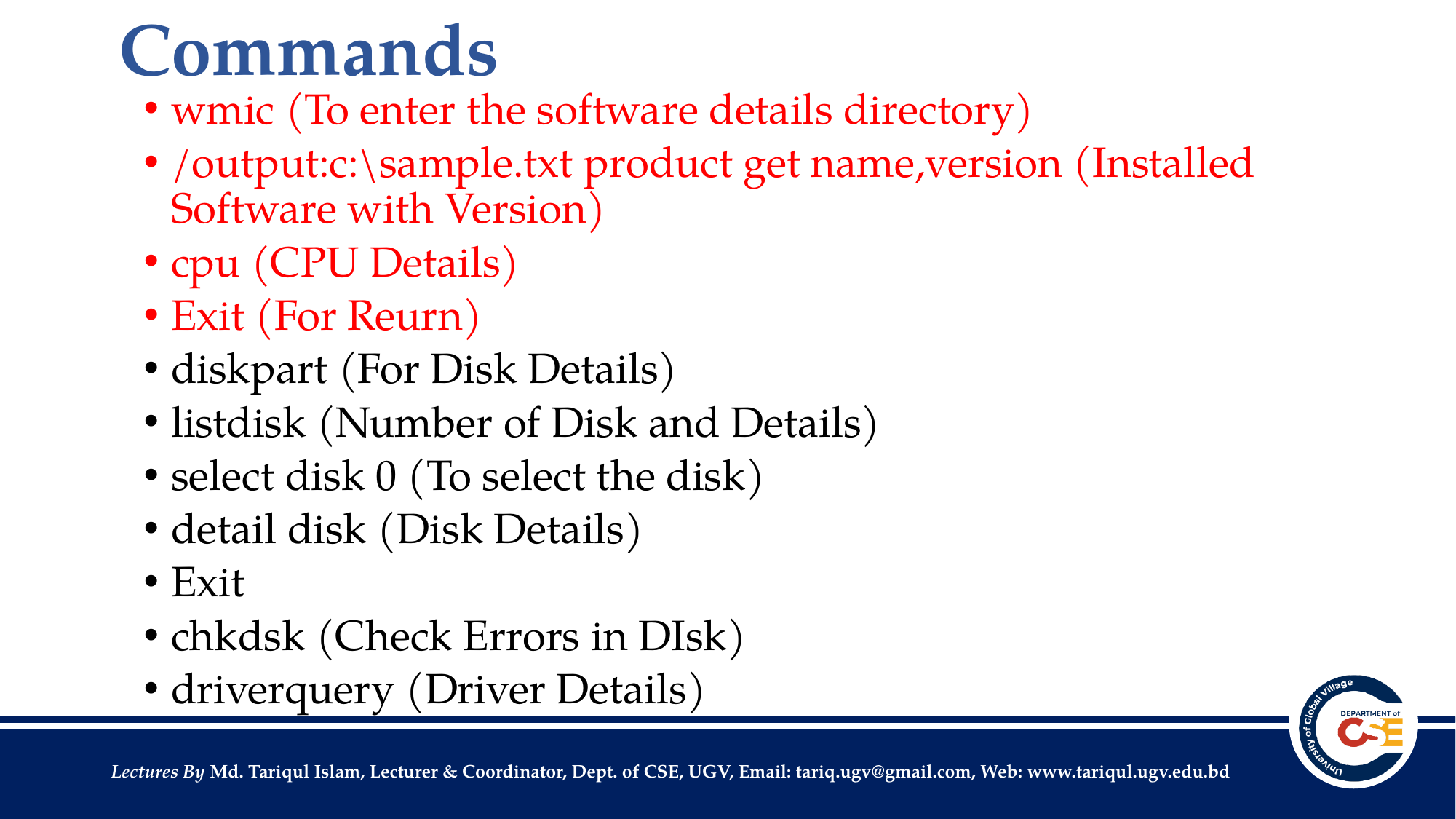

# Commands
wmic (To enter the software details directory)
/output:c:\sample.txt product get name,version (Installed Software with Version)
cpu (CPU Details)
Exit (For Reurn)
diskpart (For Disk Details)
listdisk (Number of Disk and Details)
select disk 0 (To select the disk)
detail disk (Disk Details)
Exit
chkdsk (Check Errors in DIsk)
driverquery (Driver Details)